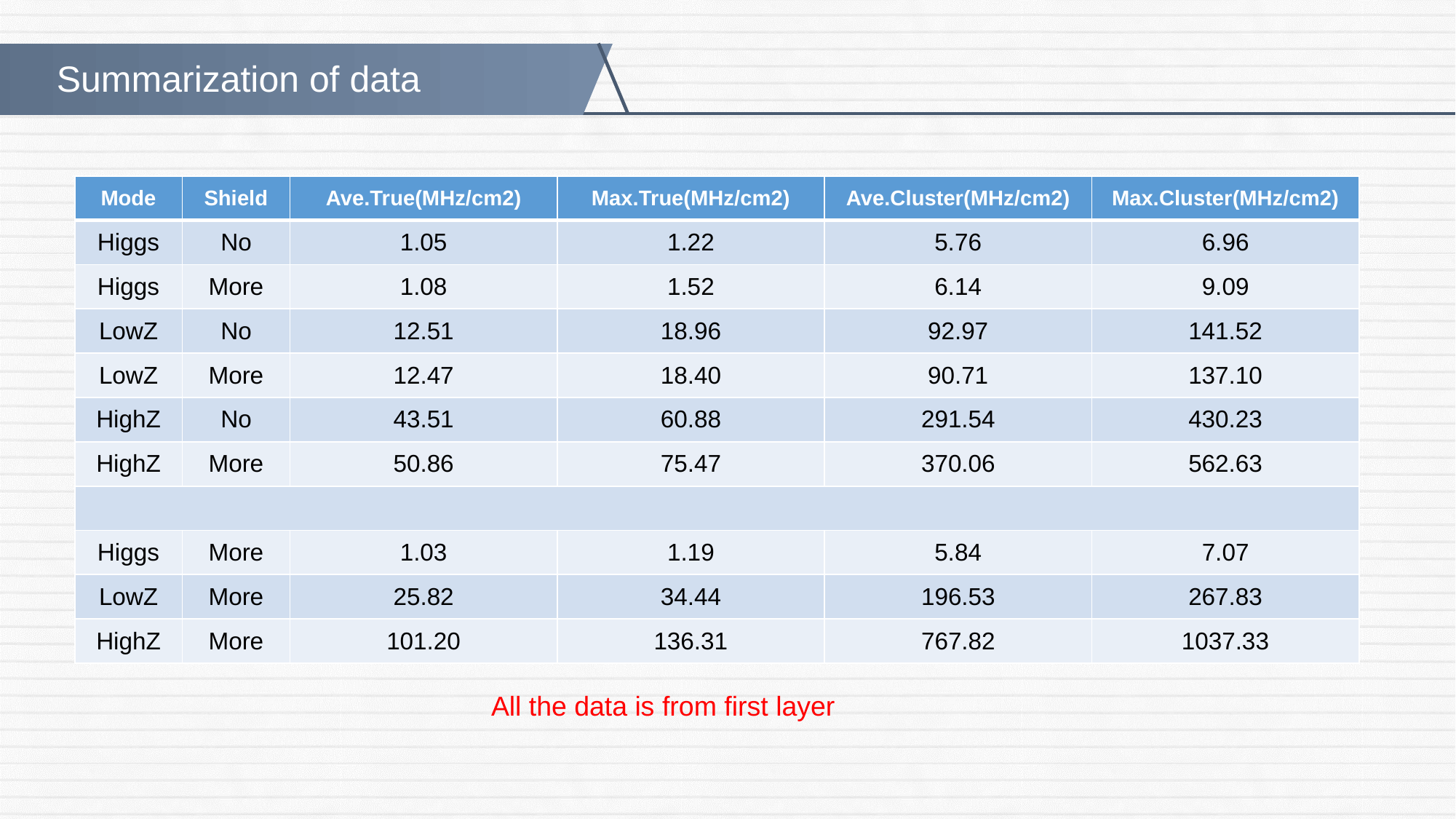

Summarization of data
| Mode | Shield | Ave.True(MHz/cm2) | Max.True(MHz/cm2) | Ave.Cluster(MHz/cm2) | Max.Cluster(MHz/cm2) |
| --- | --- | --- | --- | --- | --- |
| Higgs | No | 1.05 | 1.22 | 5.76 | 6.96 |
| Higgs | More | 1.08 | 1.52 | 6.14 | 9.09 |
| LowZ | No | 12.51 | 18.96 | 92.97 | 141.52 |
| LowZ | More | 12.47 | 18.40 | 90.71 | 137.10 |
| HighZ | No | 43.51 | 60.88 | 291.54 | 430.23 |
| HighZ | More | 50.86 | 75.47 | 370.06 | 562.63 |
|  |  |  |  |  |  |
| Higgs | More | 1.03 | 1.19 | 5.84 | 7.07 |
| LowZ | More | 25.82 | 34.44 | 196.53 | 267.83 |
| HighZ | More | 101.20 | 136.31 | 767.82 | 1037.33 |
All the data is from first layer